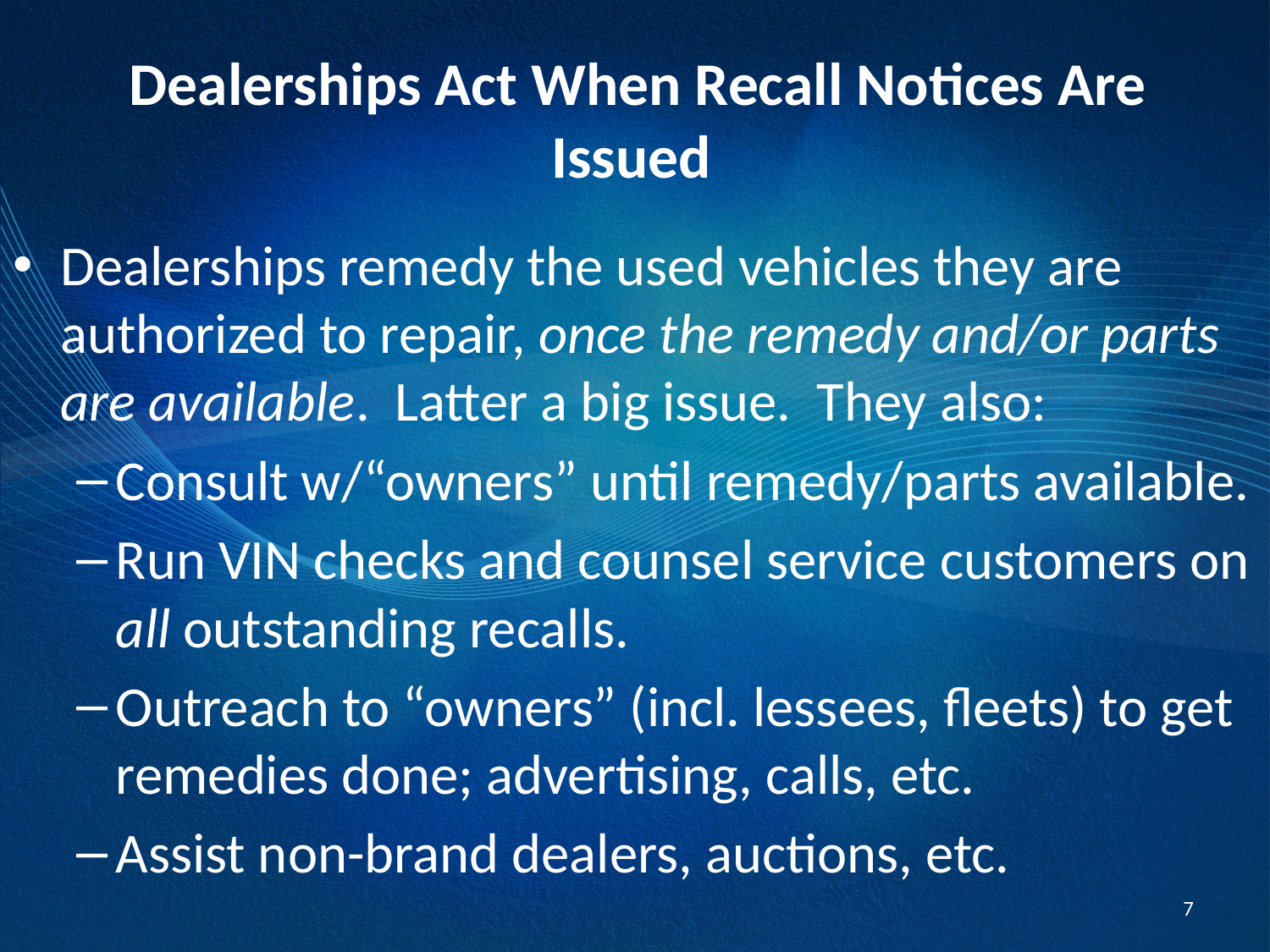

# Dealerships Act When Recall Notices Are Issued
Dealerships remedy the used vehicles they are authorized to repair, once the remedy and/or parts are available.  Latter a big issue.  They also:
Consult w/“owners” until remedy/parts available.
Run VIN checks and counsel service customers on all outstanding recalls.
Outreach to “owners” (incl. lessees, fleets) to get remedies done; advertising, calls, etc.
Assist non-brand dealers, auctions, etc.

7